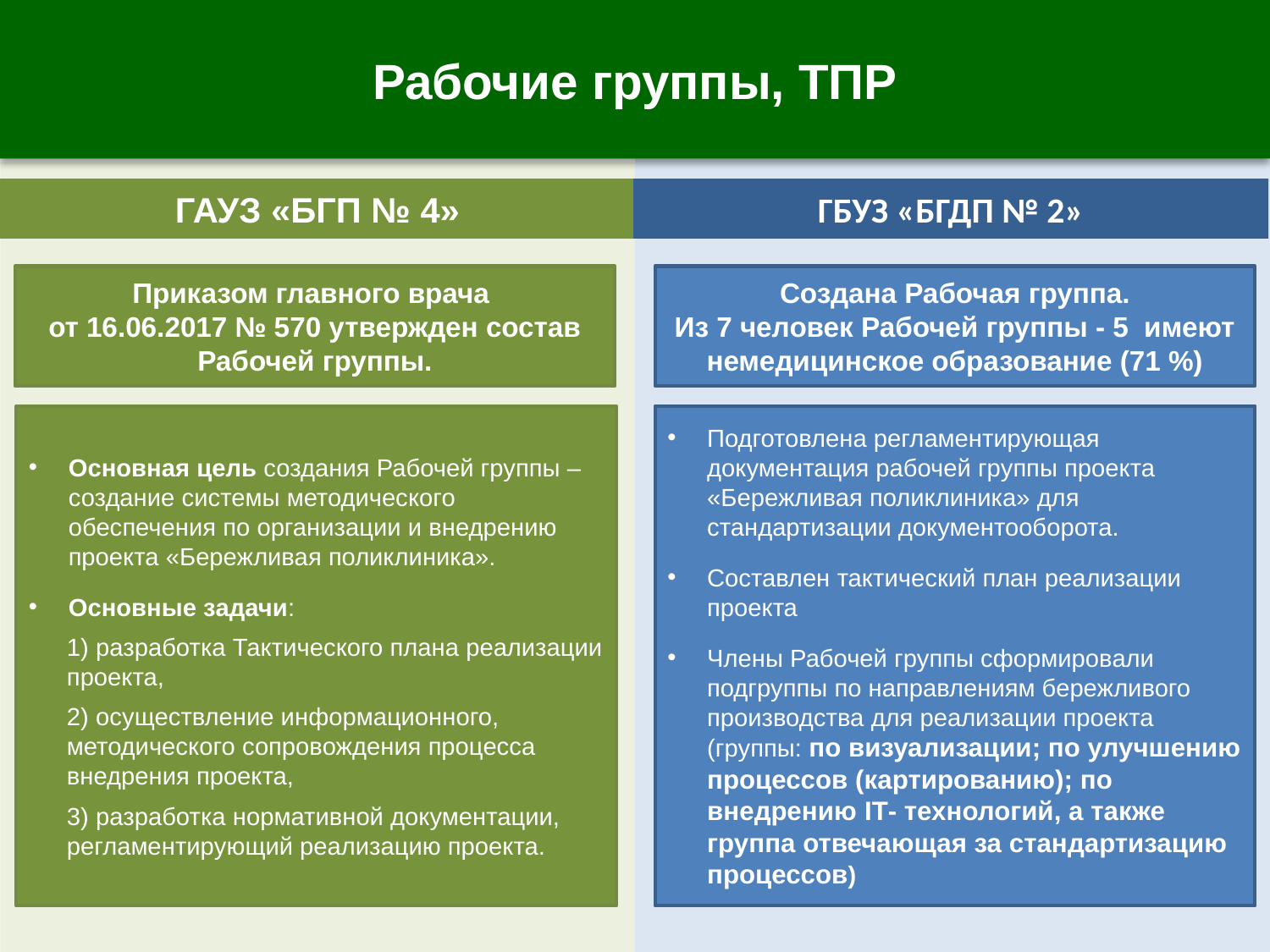

Рабочие группы, ТПР

ГАУЗ «БГП № 4»
ГБУЗ «БГДП № 2»
Приказом главного врача
от 16.06.2017 № 570 утвержден состав Рабочей группы.
Создана Рабочая группа.
Из 7 человек Рабочей группы - 5  имеют
немедицинское образование (71 %)
Основная цель создания Рабочей группы – создание системы методического обеспечения по организации и внедрению проекта «Бережливая поликлиника».
Основные задачи:
1) разработка Тактического плана реализации проекта,
2) осуществление информационного, методического сопровождения процесса внедрения проекта,
3) разработка нормативной документации, регламентирующий реализацию проекта.
Подготовлена регламентирующая документация рабочей группы проекта «Бережливая поликлиника» для стандартизации документооборота.
Составлен тактический план реализации проекта
Члены Рабочей группы сформировали подгруппы по направлениям бережливого производства для реализации проекта
(группы: по визуализации; по улучшению процессов (картированию); по внедрению IT- технологий, а также группа отвечающая за стандартизацию процессов)